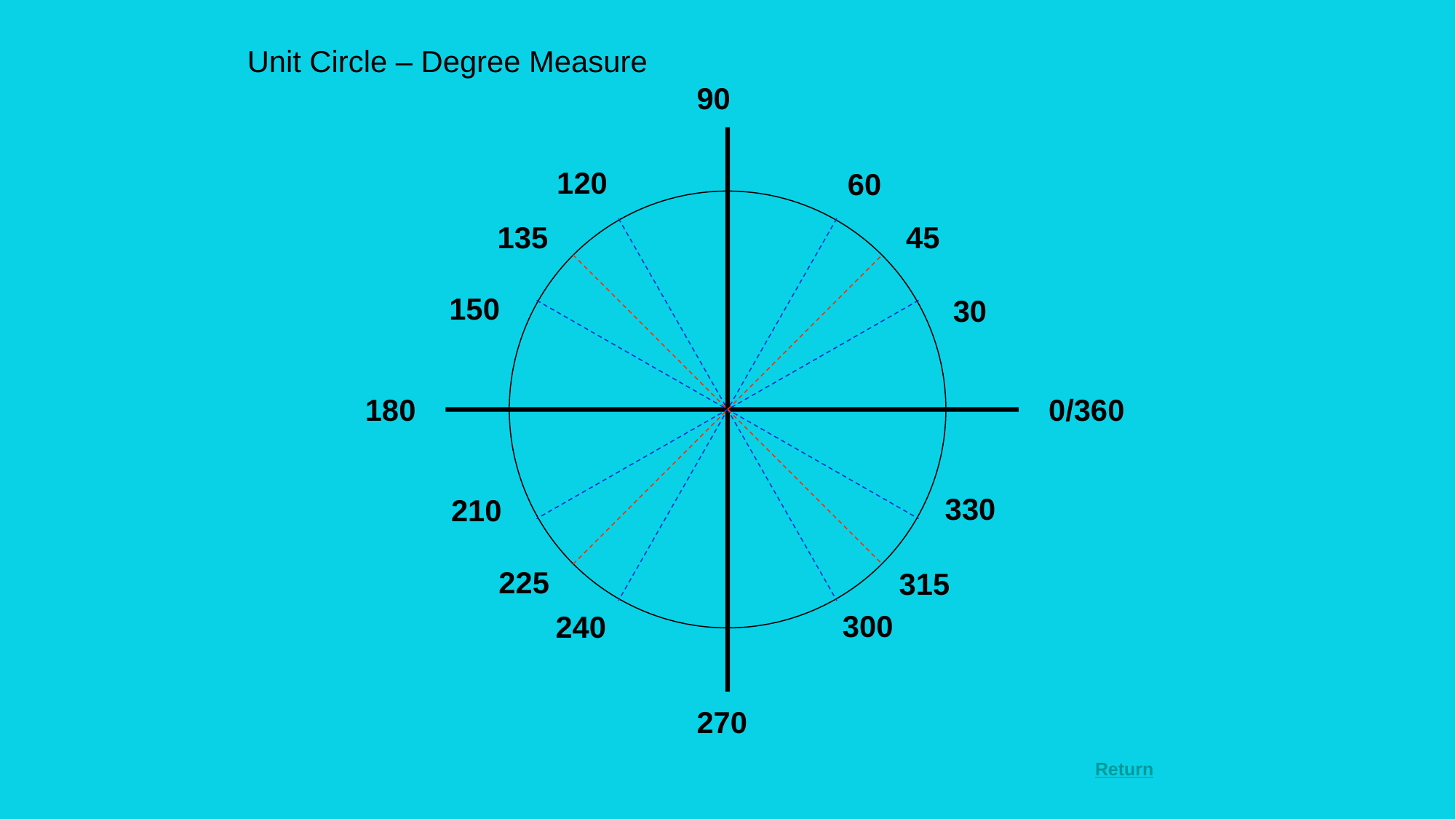

Unit Circle – Degree Measure
90

120
60

45
135

150
30

180
0/360

330
210
225
315
300
240
270
Return